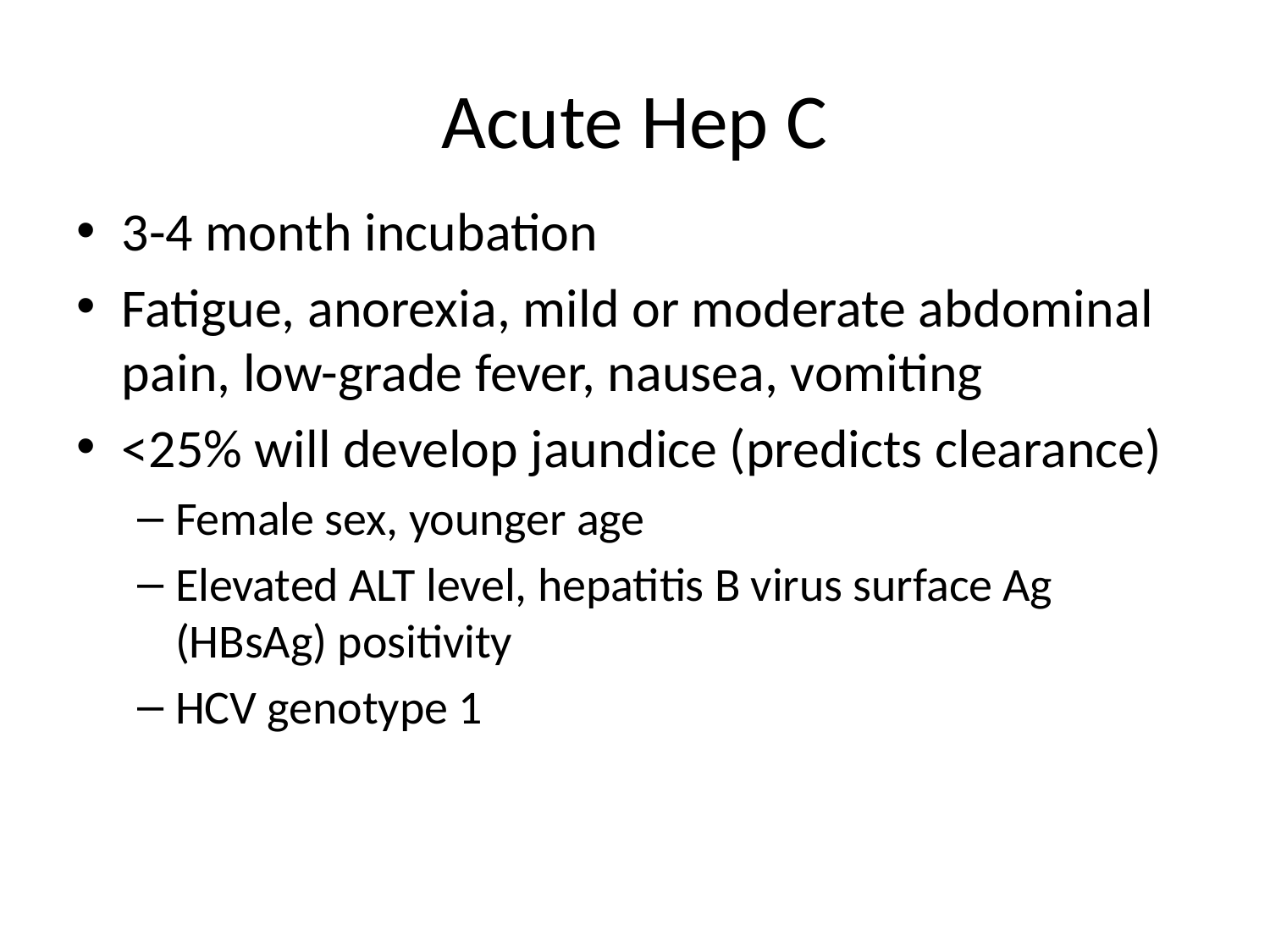

# Acute Hep C
3-4 month incubation
Fatigue, anorexia, mild or moderate abdominal pain, low-grade fever, nausea, vomiting
<25% will develop jaundice (predicts clearance)
Female sex, younger age
Elevated ALT level, hepatitis B virus surface Ag (HBsAg) positivity
HCV genotype 1